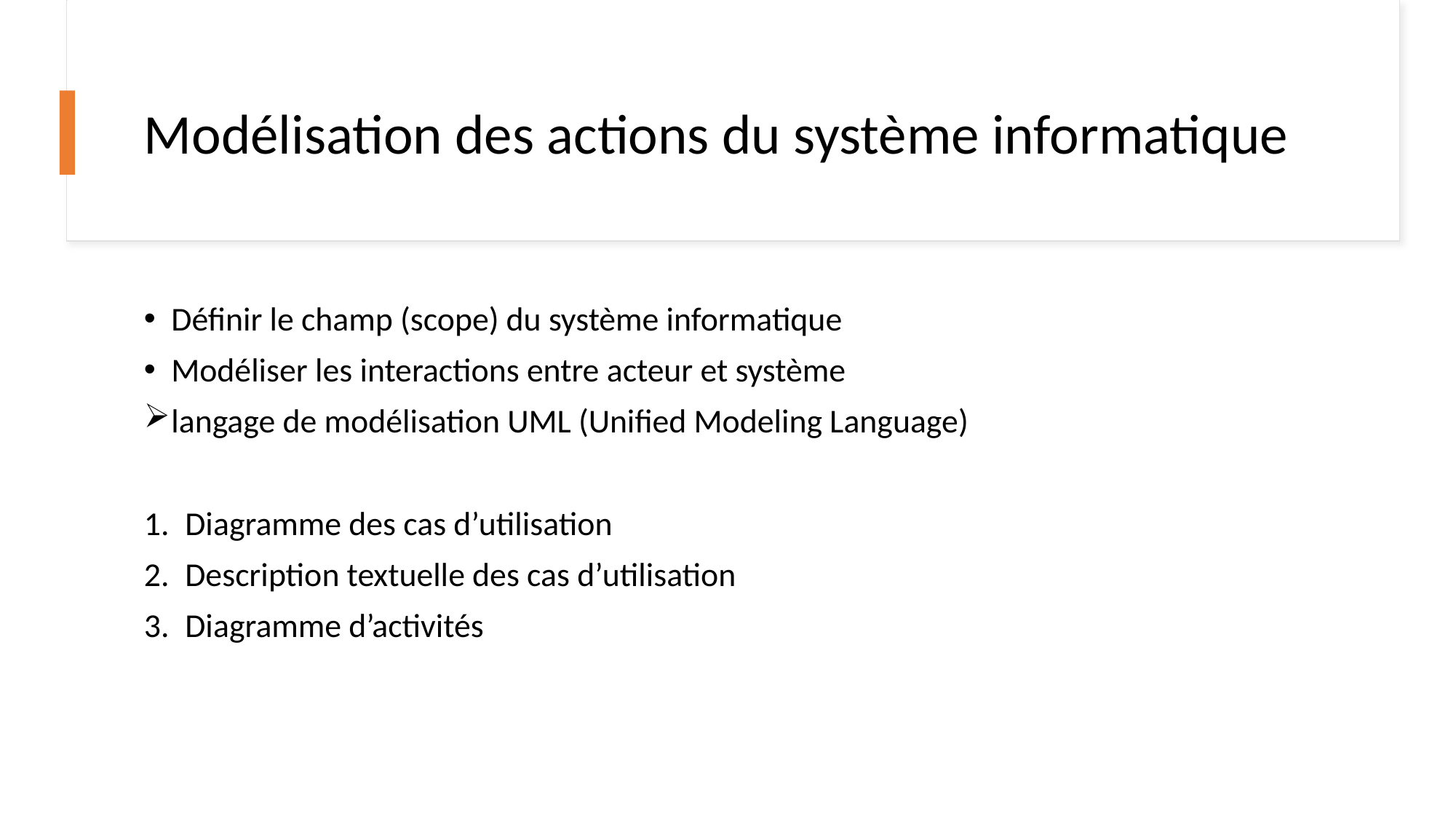

# Modélisation des actions du système informatique

Définir le champ (scope) du système informatique
Modéliser les interactions entre acteur et système
langage de modélisation UML (Unified Modeling Language)

Diagramme des cas d’utilisation
Description textuelle des cas d’utilisation
Diagramme d’activités